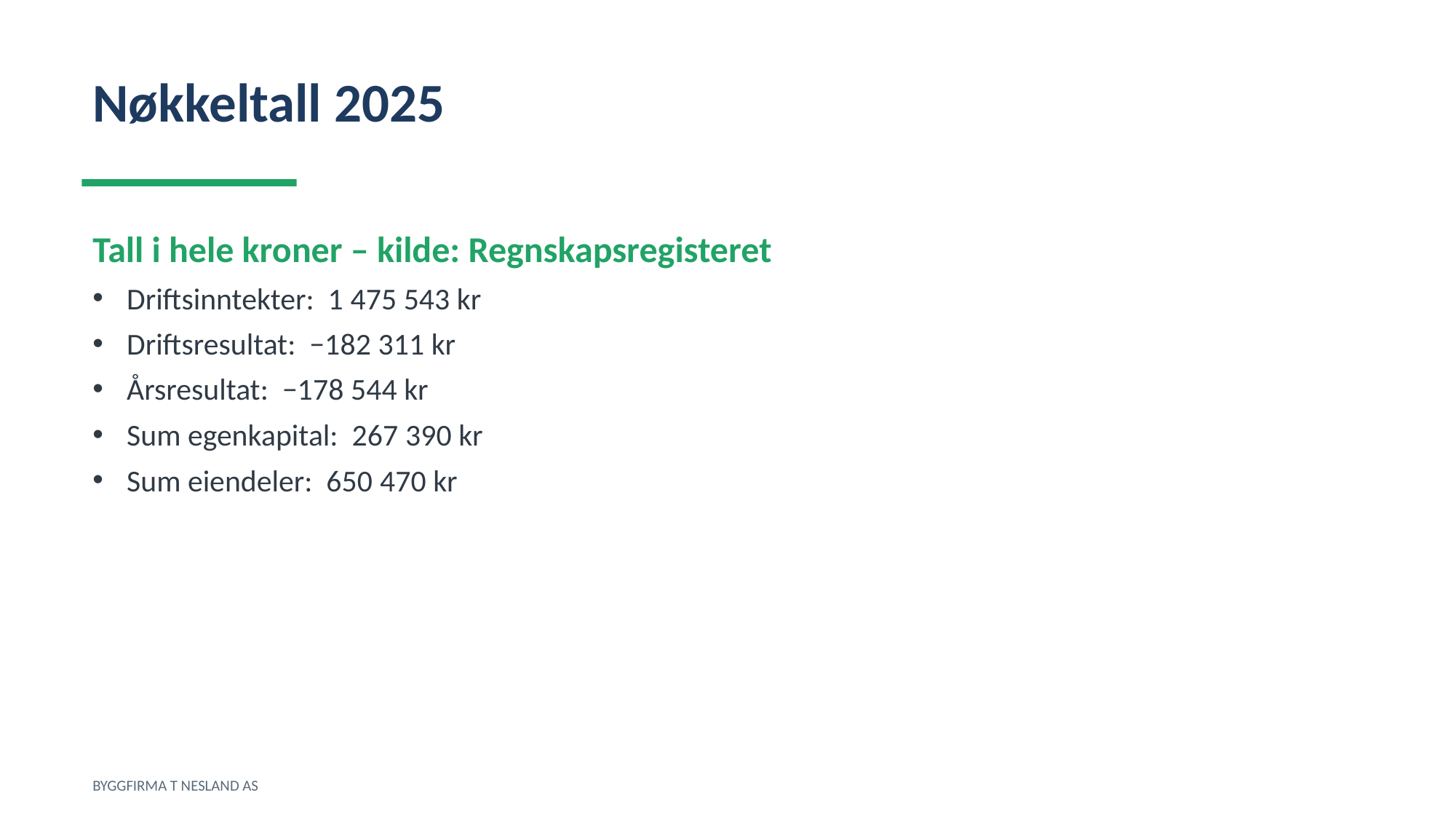

Nøkkeltall 2025

Tall i hele kroner – kilde: Regnskapsregisteret
Driftsinntekter:  1 475 543 kr
Driftsresultat:  −182 311 kr
Årsresultat:  −178 544 kr
Sum egenkapital:  267 390 kr
Sum eiendeler:  650 470 kr
BYGGFIRMA T NESLAND AS